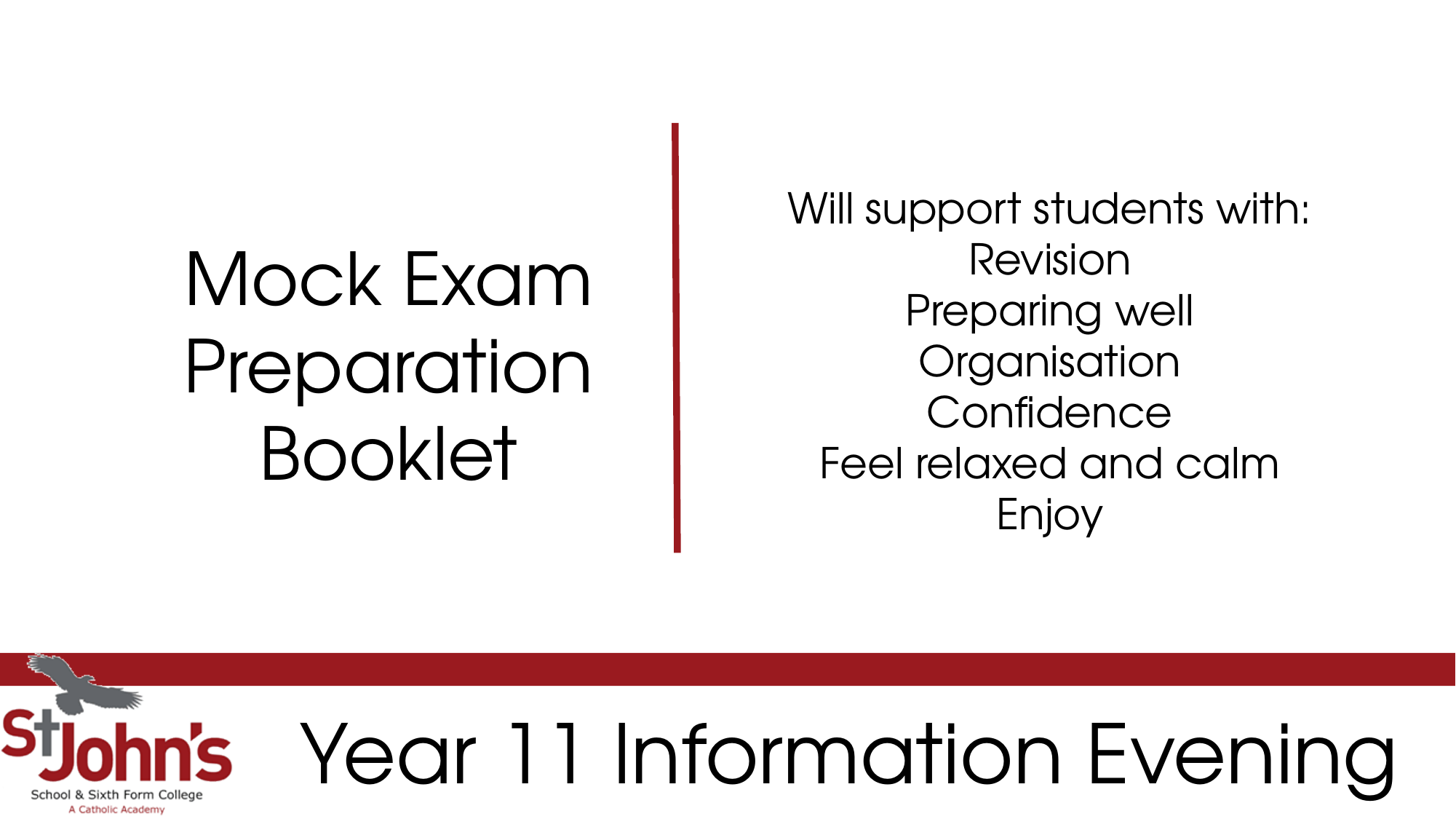

Will support students with:
Revision
Preparing well
Organisation
Confidence
Feel relaxed and calm
Enjoy
Mock Exam Preparation Booklet